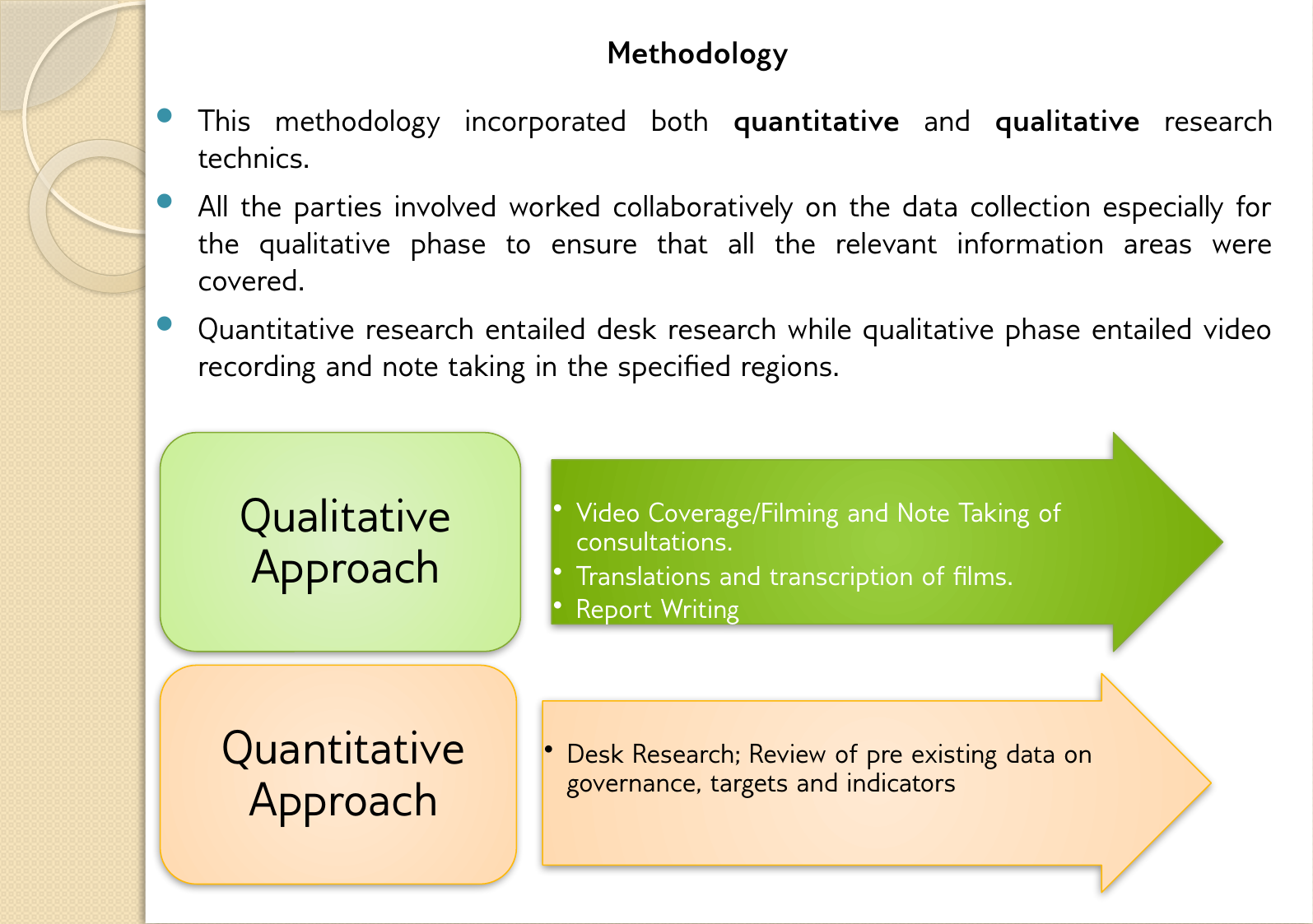

# Methodology
This methodology incorporated both quantitative and qualitative research technics.
All the parties involved worked collaboratively on the data collection especially for the qualitative phase to ensure that all the relevant information areas were covered.
Quantitative research entailed desk research while qualitative phase entailed video recording and note taking in the specified regions.

Video Coverage/Filming and Note Taking of consultations.
Translations and transcription of films.
Report Writing
Qualitative Approach

Desk Research; Review of pre existing data on governance, targets and indicators
Quantitative Approach